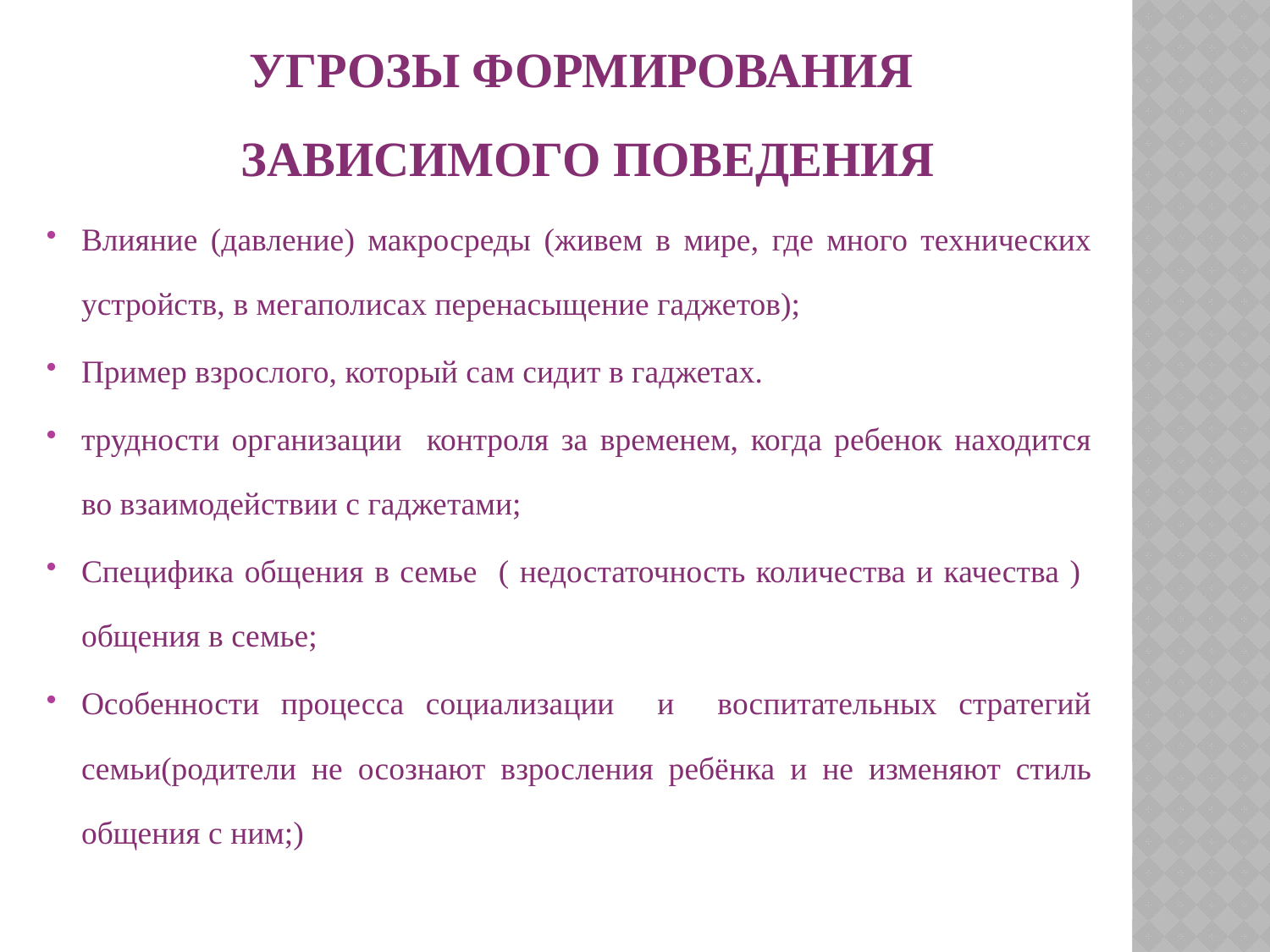

# угрозы формирования зависимого поведения
Влияние (давление) макросреды (живем в мире, где много технических устройств, в мегаполисах перенасыщение гаджетов);
Пример взрослого, который сам сидит в гаджетах.
трудности организации  контроля за временем, когда ребенок находится во взаимодействии с гаджетами;
Специфика общения в семье  ( недостаточность количества и качества )  общения в семье;
Особенности процесса социализации  и  воспитательных стратегий семьи(родители не осознают взросления ребёнка и не изменяют стиль общения с ним;)